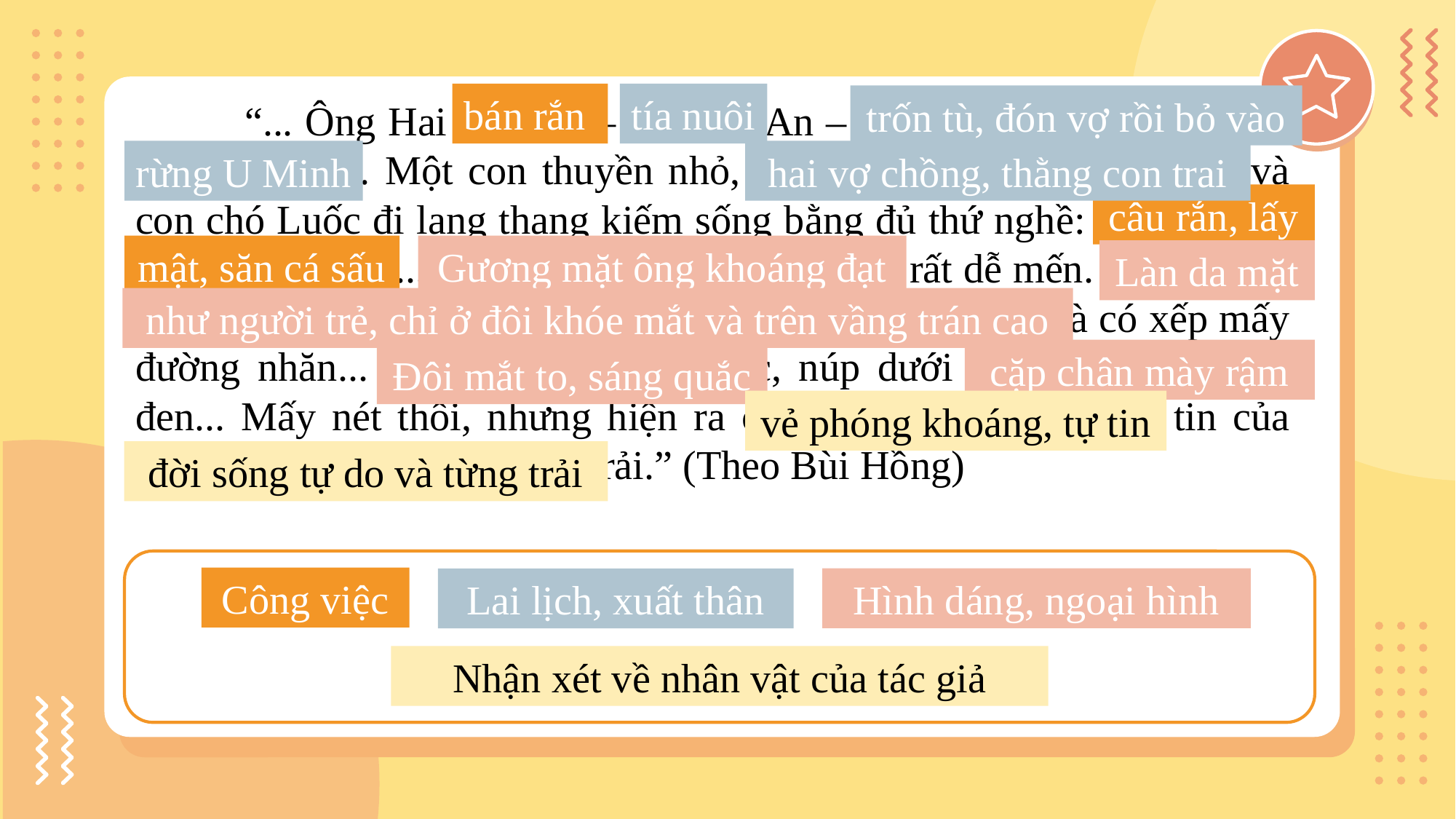

“... Ông Hai bán rắn – tía nuôi An – trốn tù, đón vợ rồi bỏ vào rừng U Minh. Một con thuyền nhỏ, hai vợ chồng, thằng con trai và con chó Luốc đi lang thang kiếm sống bằng đủ thứ nghề: câu rắn, lấy mật, săn cá sấu,... Gương mặt ông khoáng đạt, rất dễ mến. Làn da mặt như người trẻ, chỉ ở đôi khóe mắt và trên vầng trán cao là có xếp mấy đường nhăn... Đôi mắt to, sáng quắc, núp dưới cặp chân mày rậm đen... Mấy nét thôi, nhưng hiện ra cái vẻ phóng khoáng, tự tin của một đời sống tự do và từng trải.” (Theo Bùi Hồng)
bán rắn
tía nuôi
trốn tù, đón vợ rồi bỏ vào
rừng U Minh
hai vợ chồng, thằng con trai
câu rắn, lấy
Gương mặt ông khoáng đạt
mật, săn cá sấu
Làn da mặt
như người trẻ, chỉ ở đôi khóe mắt và trên vầng trán cao
cặp chân mày rậm
Đôi mắt to, sáng quắc
vẻ phóng khoáng, tự tin
đời sống tự do và từng trải

Công việc
Hình dáng, ngoại hình
Lai lịch, xuất thân
Nhận xét về nhân vật của tác giả